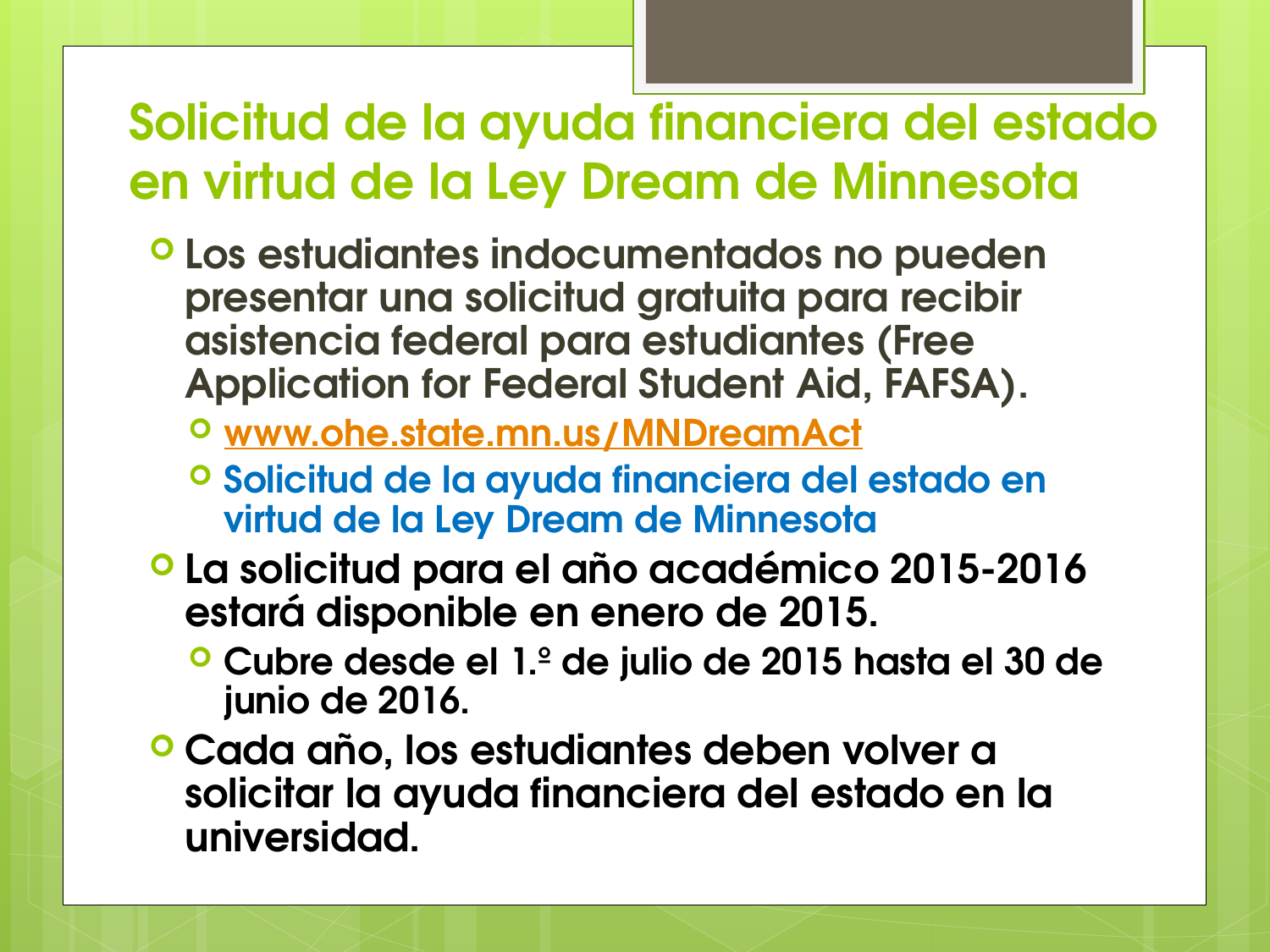

# Solicitud de la ayuda financiera del estado en virtud de la Ley Dream de Minnesota
Los estudiantes indocumentados no pueden presentar una solicitud gratuita para recibir asistencia federal para estudiantes (Free Application for Federal Student Aid, FAFSA).
www.ohe.state.mn.us/MNDreamAct
Solicitud de la ayuda financiera del estado en virtud de la Ley Dream de Minnesota
La solicitud para el año académico 2015-2016 estará disponible en enero de 2015.
Cubre desde el 1.º de julio de 2015 hasta el 30 de junio de 2016.
Cada año, los estudiantes deben volver a solicitar la ayuda financiera del estado en la universidad.